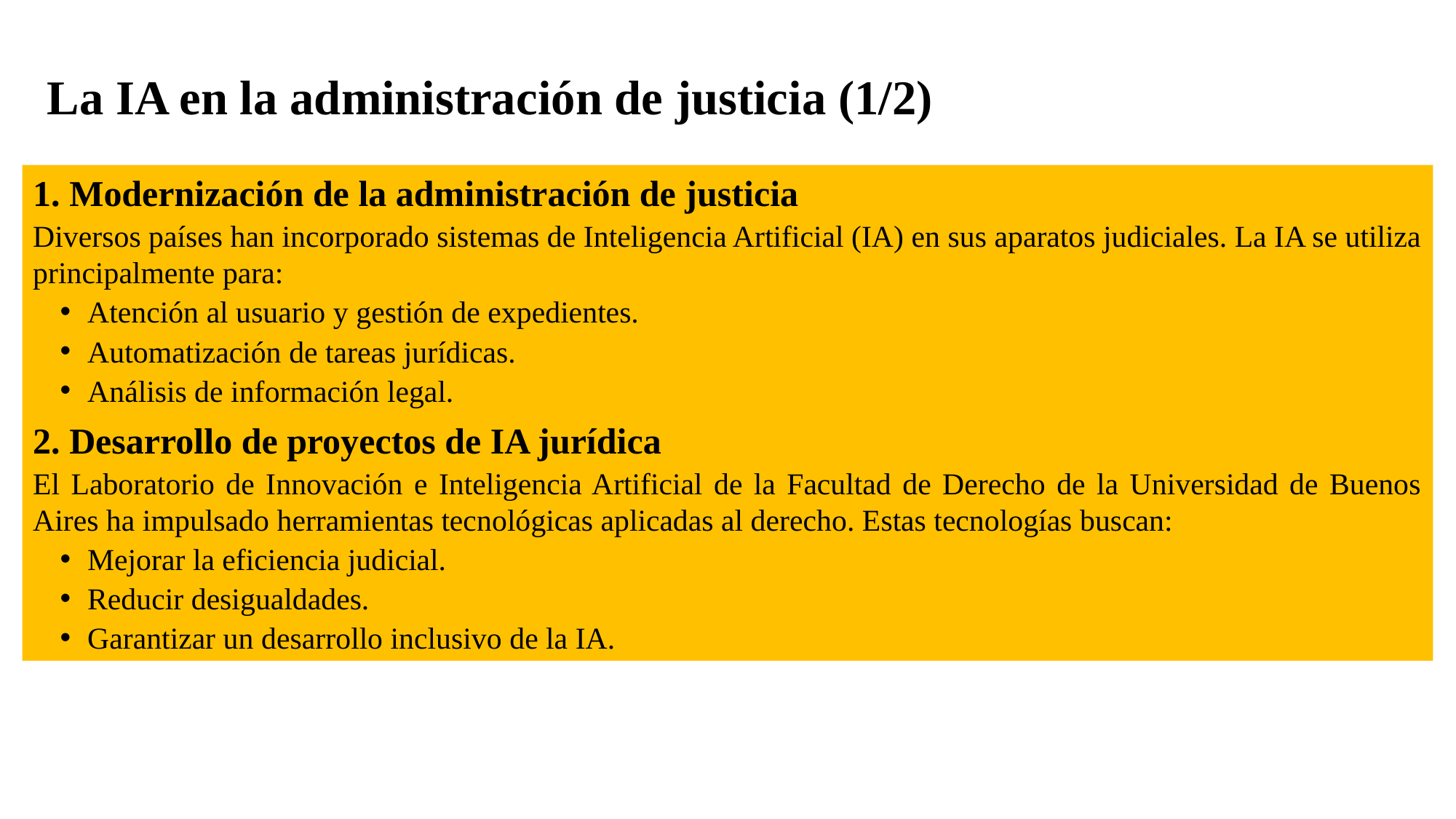

# La IA en la administración de justicia (1/2)

1. Modernización de la administración de justicia
Diversos países han incorporado sistemas de Inteligencia Artificial (IA) en sus aparatos judiciales. La IA se utiliza principalmente para:
Atención al usuario y gestión de expedientes.
Automatización de tareas jurídicas.
Análisis de información legal.
2. Desarrollo de proyectos de IA jurídica
El Laboratorio de Innovación e Inteligencia Artificial de la Facultad de Derecho de la Universidad de Buenos Aires ha impulsado herramientas tecnológicas aplicadas al derecho. Estas tecnologías buscan:
Mejorar la eficiencia judicial.
Reducir desigualdades.
Garantizar un desarrollo inclusivo de la IA.